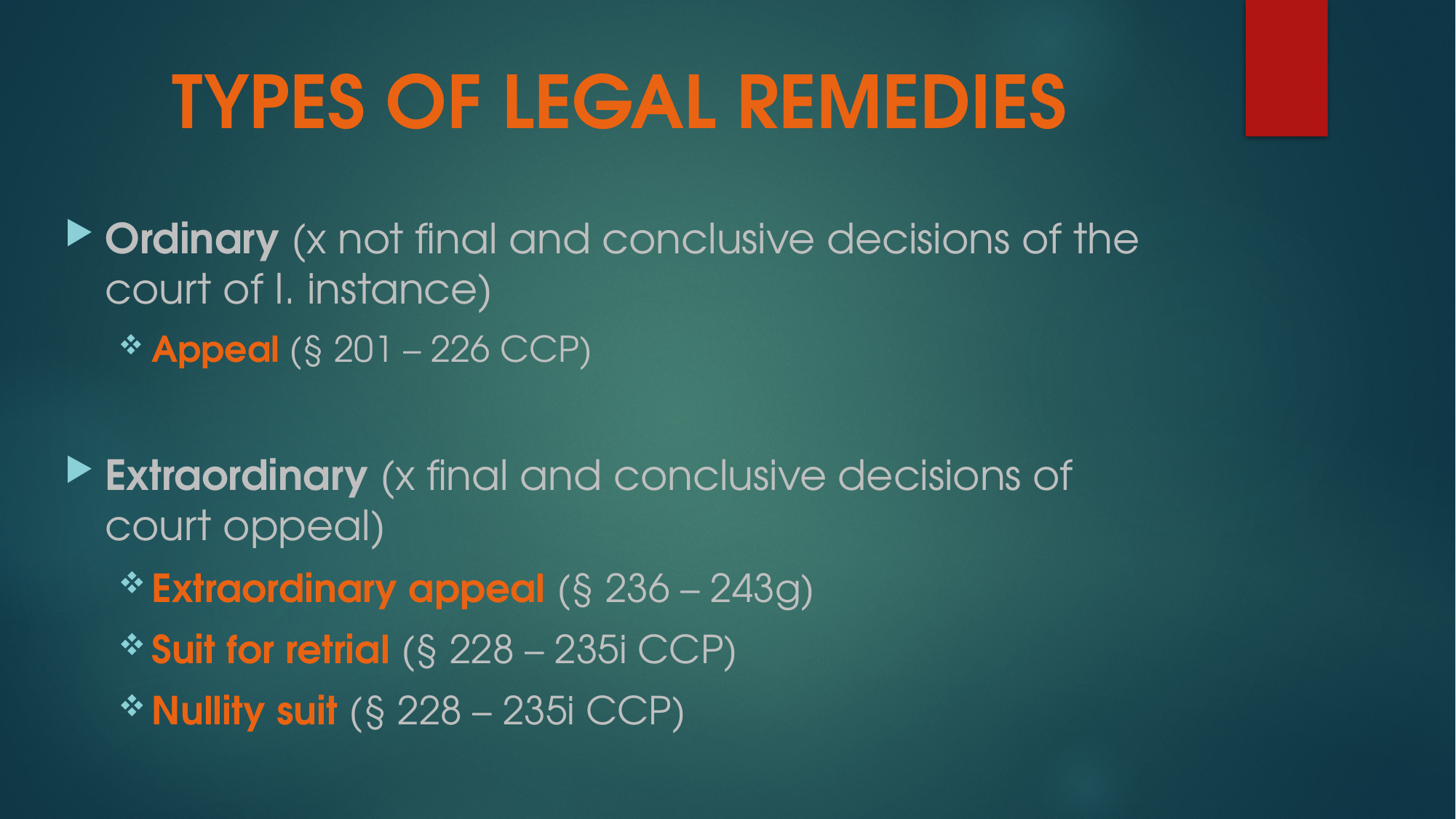

# TYPES OF LEGAL REMEDIES
Ordinary (x not final and conclusive decisions of the court of I. instance)
Appeal (§ 201 – 226 CCP)

Extraordinary (x final and conclusive decisions of court oppeal)
Extraordinary appeal (§ 236 – 243g)
Suit for retrial (§ 228 – 235i CCP)
Nullity suit (§ 228 – 235i CCP)